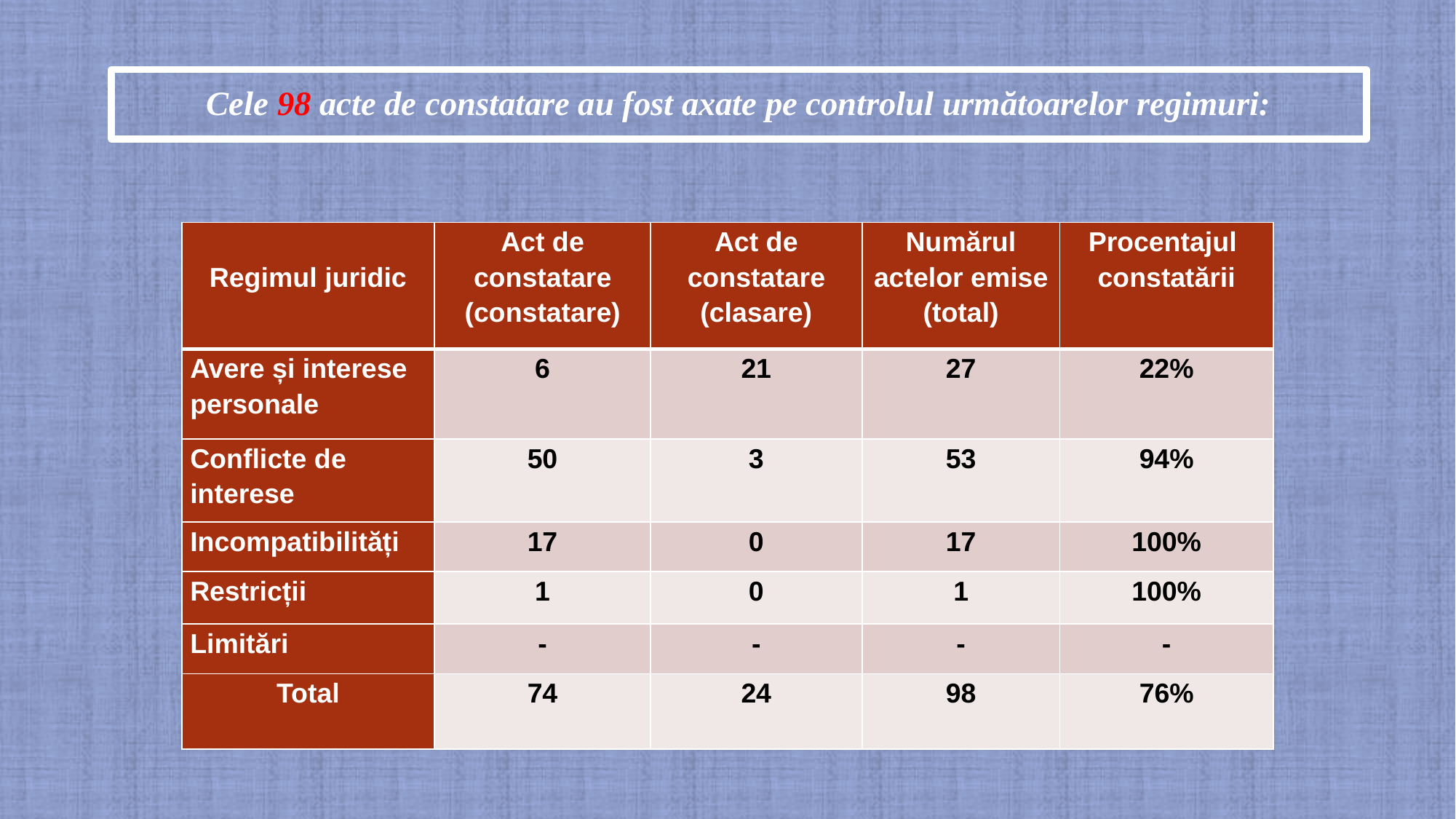

# Cele 98 acte de constatare au fost axate pe controlul următoarelor regimuri:
| Regimul juridic | Act de constatare (constatare) | Act de constatare (clasare) | Numărul actelor emise (total) | Procentajul constatării |
| --- | --- | --- | --- | --- |
| Avere și interese personale | 6 | 21 | 27 | 22% |
| Conflicte de interese | 50 | 3 | 53 | 94% |
| Incompatibilități | 17 | 0 | 17 | 100% |
| Restricții | 1 | 0 | 1 | 100% |
| Limitări | - | - | - | - |
| Total | 74 | 24 | 98 | 76% |